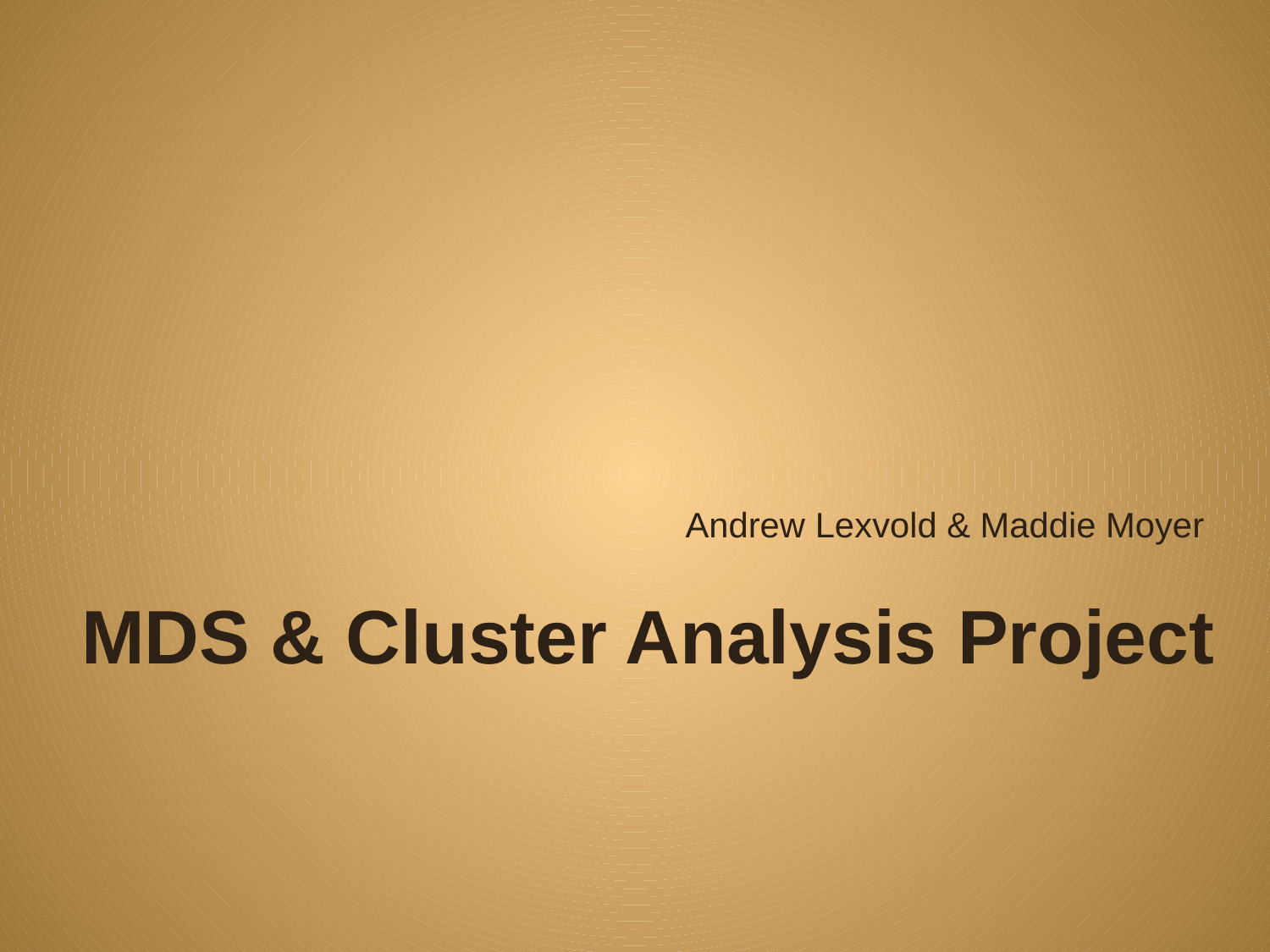

Andrew Lexvold & Maddie Moyer
# MDS & Cluster Analysis Project